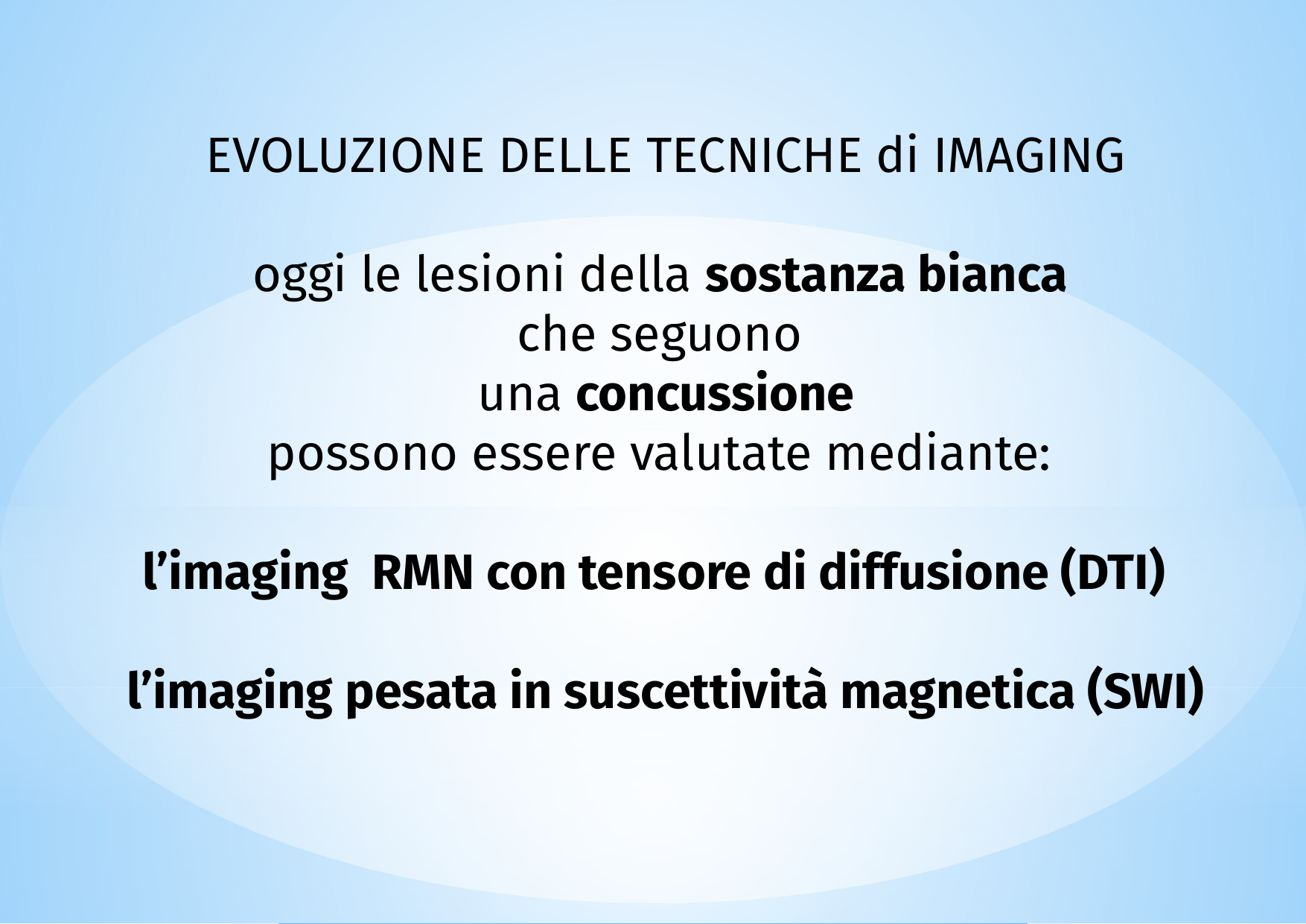

EVOLUZIONE DELLE TECNICHE di IMAGING

oggi le lesioni della sostanza bianca
che seguono
una concussione
possono essere valutate mediante:

l’imaging  RMN con tensore di diffusione (DTI)

l’imaging pesata in suscettività magnetica (SWI)